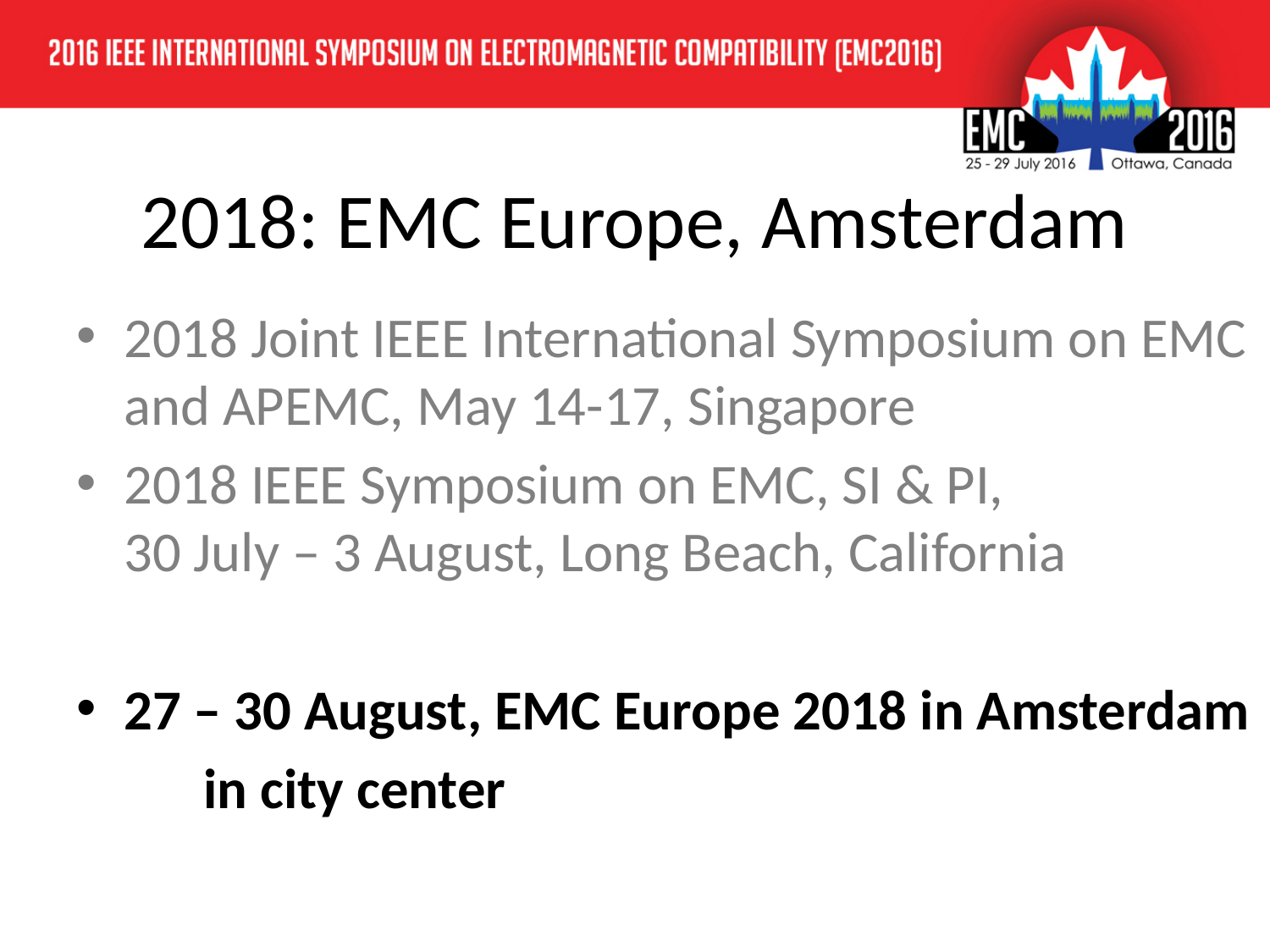

# 2018: EMC Europe, Amsterdam
2018 Joint IEEE International Symposium on EMC and APEMC, May 14-17, Singapore
2018 IEEE Symposium on EMC, SI & PI,
30 July – 3 August, Long Beach, California

27 – 30 August, EMC Europe 2018 in Amsterdam
	in city center